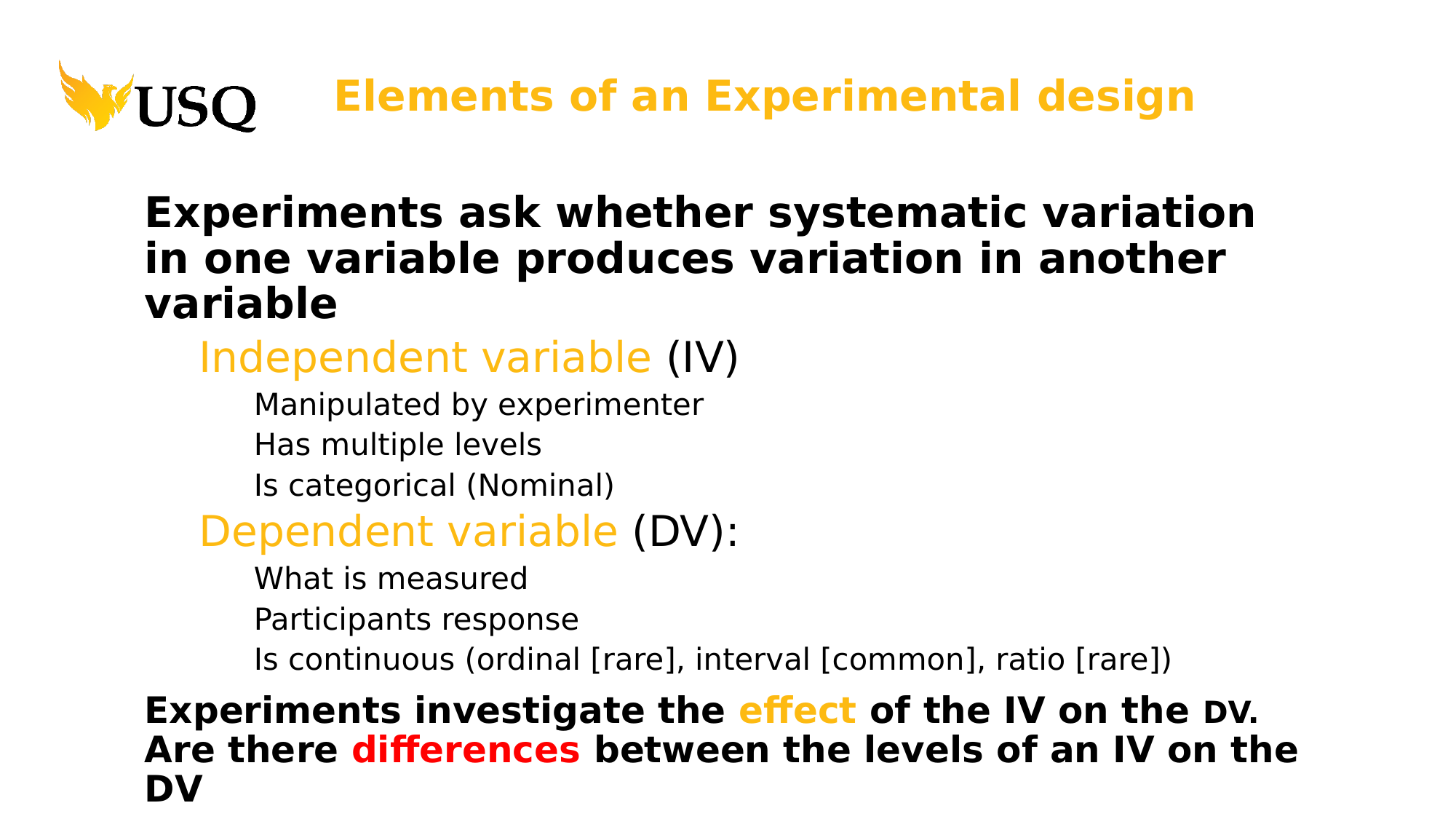

Elements of an Experimental design
Experiments ask whether systematic variation in one variable produces variation in another variable
Independent variable (IV)
Manipulated by experimenter
Has multiple levels
Is categorical (Nominal)
Dependent variable (DV):
What is measured
Participants response
Is continuous (ordinal [rare], interval [common], ratio [rare])
Experiments investigate the effect of the IV on the DV. Are there differences between the levels of an IV on the DV